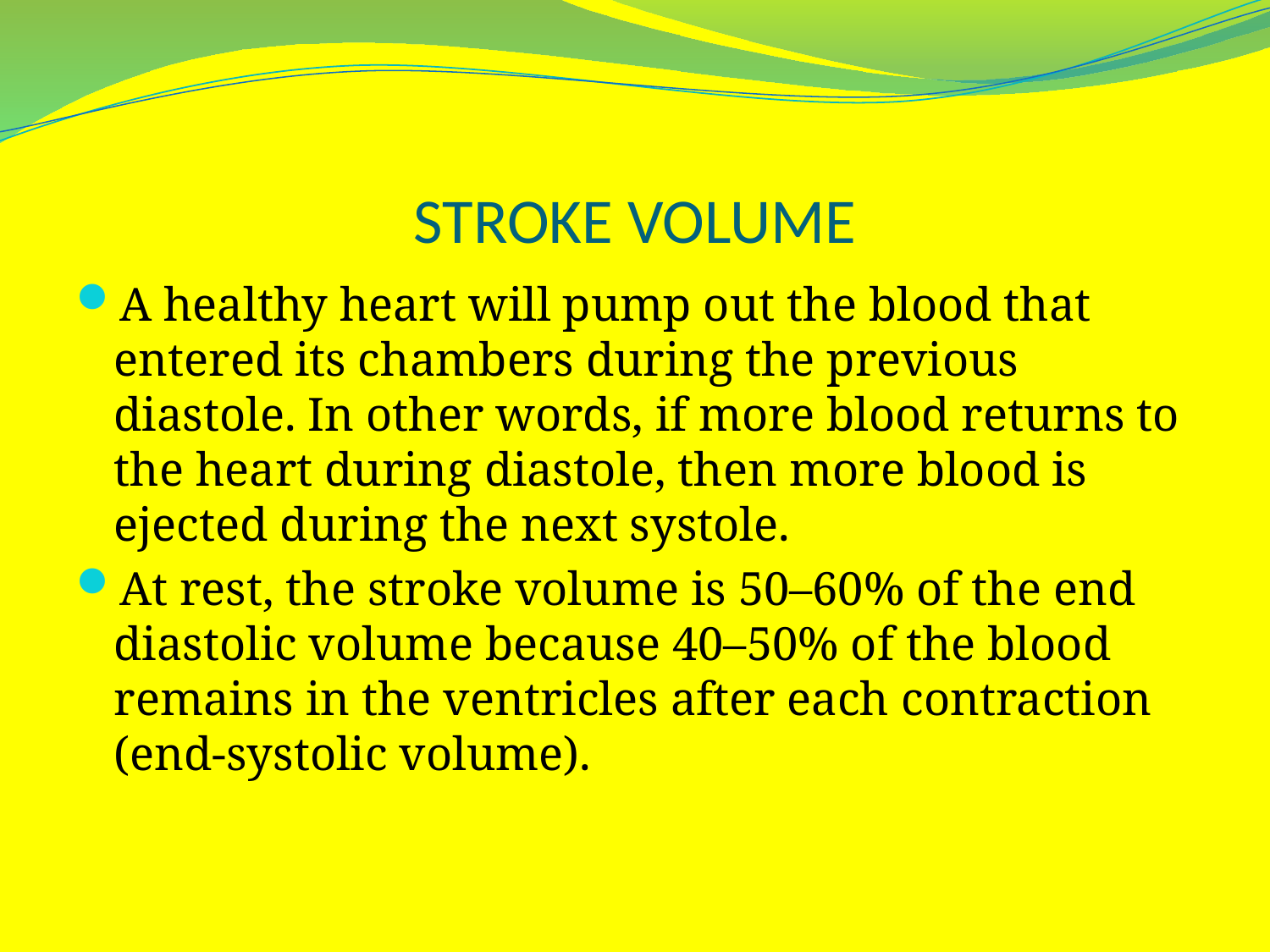

# STROKE VOLUME
A healthy heart will pump out the blood that entered its chambers during the previous diastole. In other words, if more blood returns to the heart during diastole, then more blood is ejected during the next systole.
At rest, the stroke volume is 50–60% of the end diastolic volume because 40–50% of the blood remains in the ventricles after each contraction (end-systolic volume).